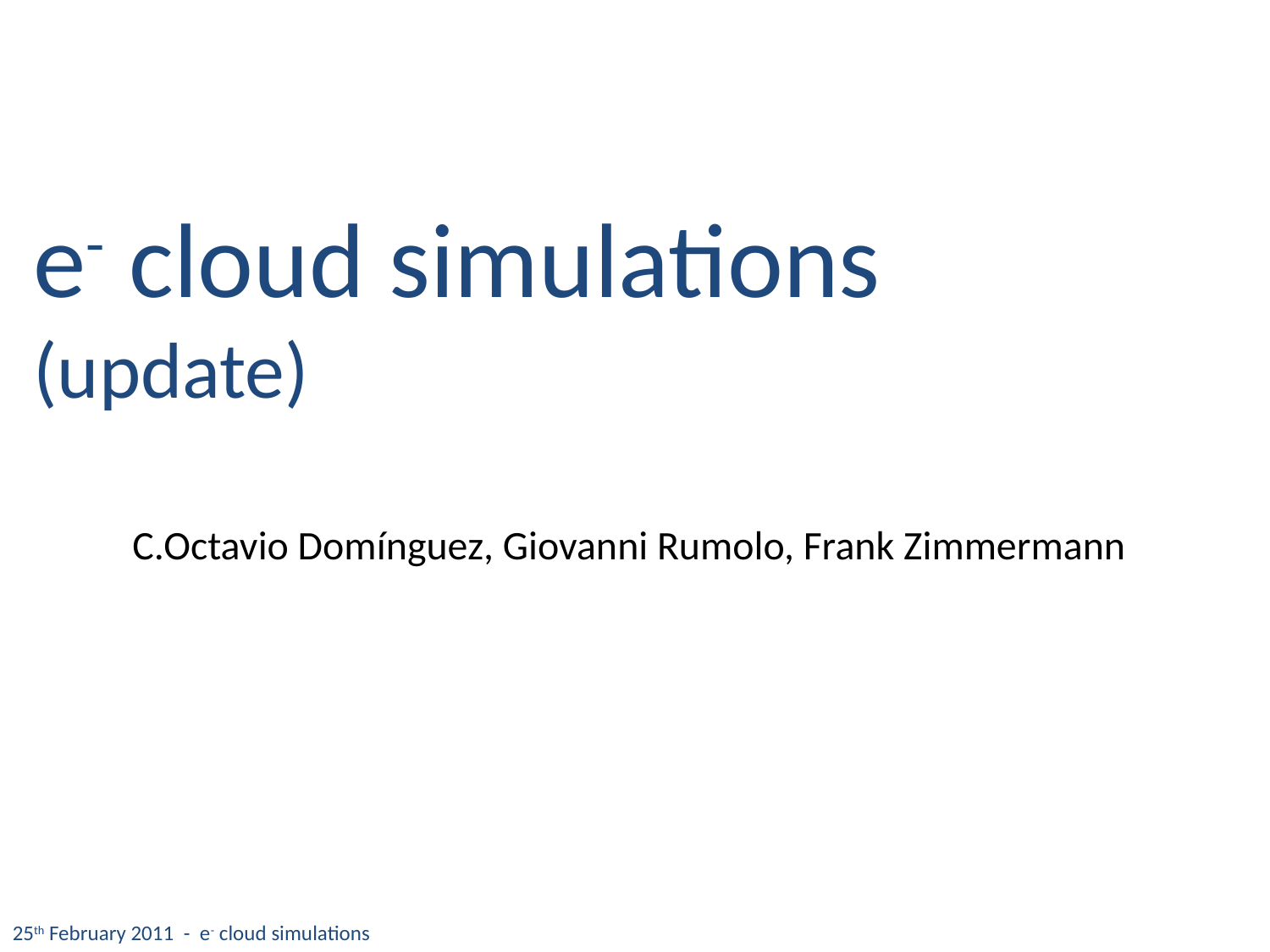

e- cloud simulations
(update)
C.Octavio Domínguez, Giovanni Rumolo, Frank Zimmermann

25th February 2011  -  e- cloud simulations